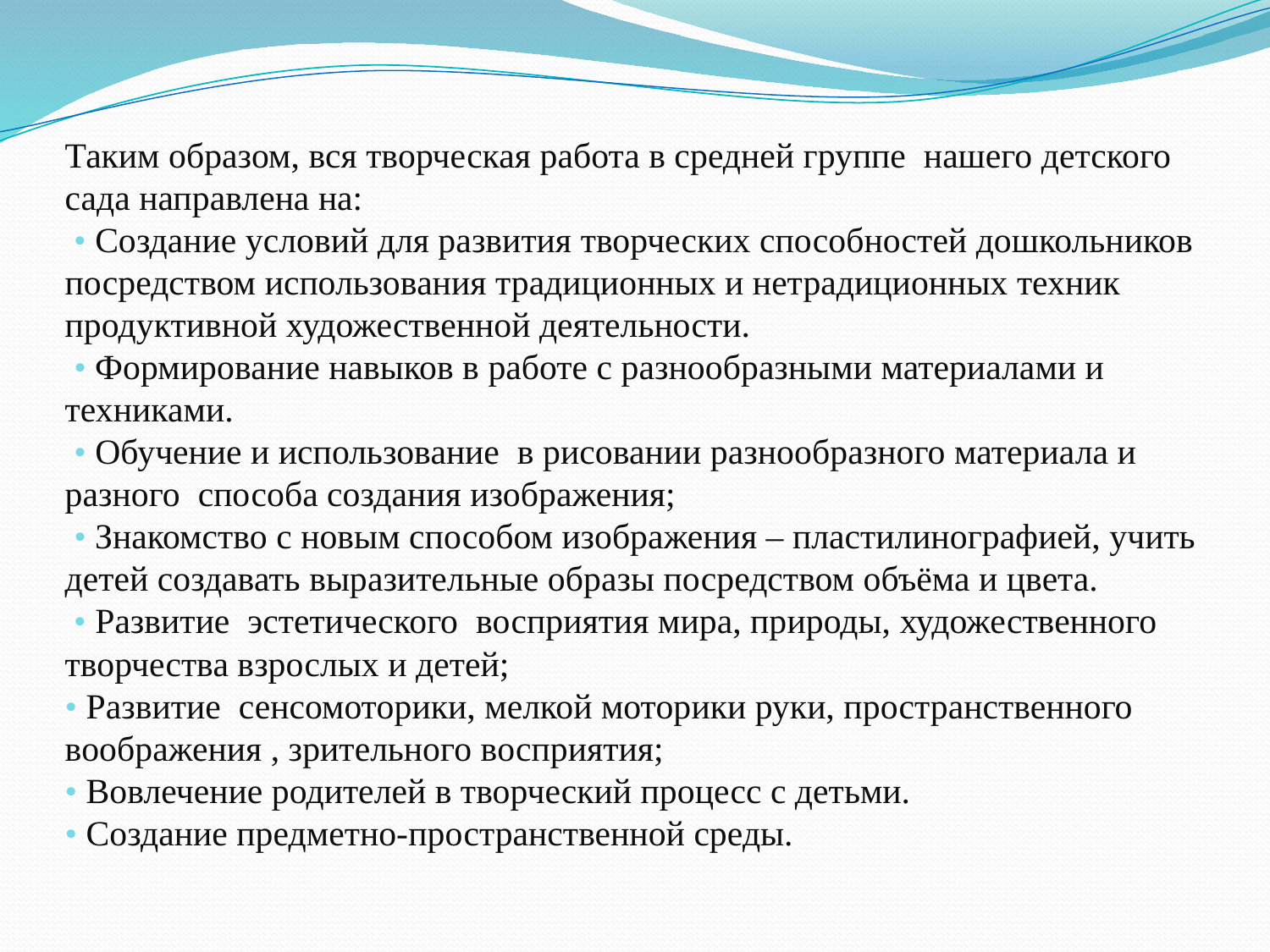

# Таким образом, вся творческая работа в средней группе  нашего детского сада направлена на: • Создание условий для развития творческих способностей дошкольников посредством использования традиционных и нетрадиционных техник продуктивной художественной деятельности. • Формирование навыков в работе с разнообразными материалами и техниками. • Обучение и использование  в рисовании разнообразного материала и разного  способа создания изображения; • Знакомство с новым способом изображения – пластилинографией, учить детей создавать выразительные образы посредством объёма и цвета. • Развитие  эстетического  восприятия мира, природы, художественного творчества взрослых и детей; • Развитие  сенсомоторики, мелкой моторики руки, пространственного воображения , зрительного восприятия; • Вовлечение родителей в творческий процесс с детьми. • Создание предметно-пространственной среды.